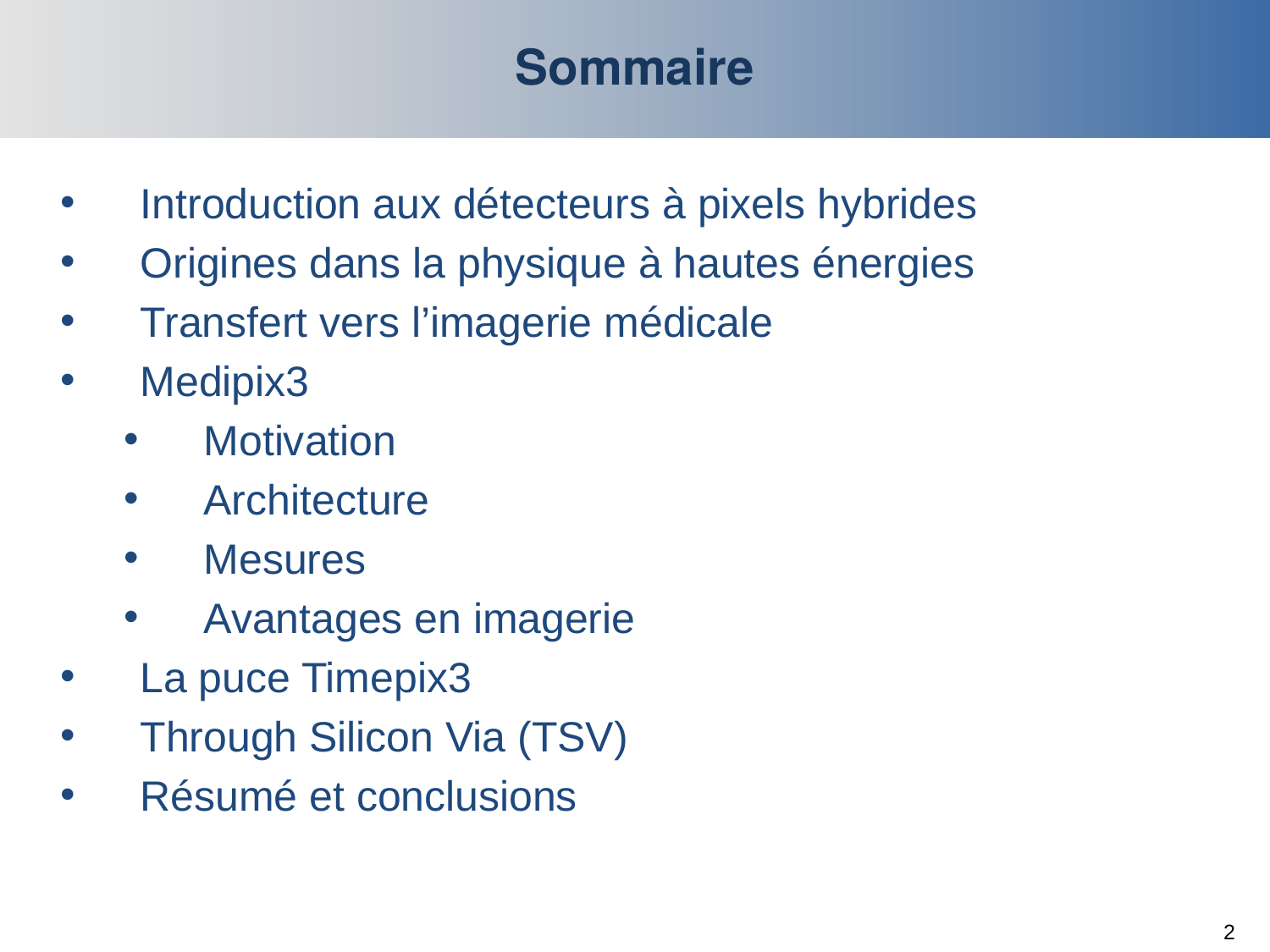

# Sommaire
Introduction aux détecteurs à pixels hybrides
Origines dans la physique à hautes énergies
Transfert vers l’imagerie médicale
Medipix3
Motivation
Architecture
Mesures
Avantages en imagerie
La puce Timepix3
Through Silicon Via (TSV)
Résumé et conclusions